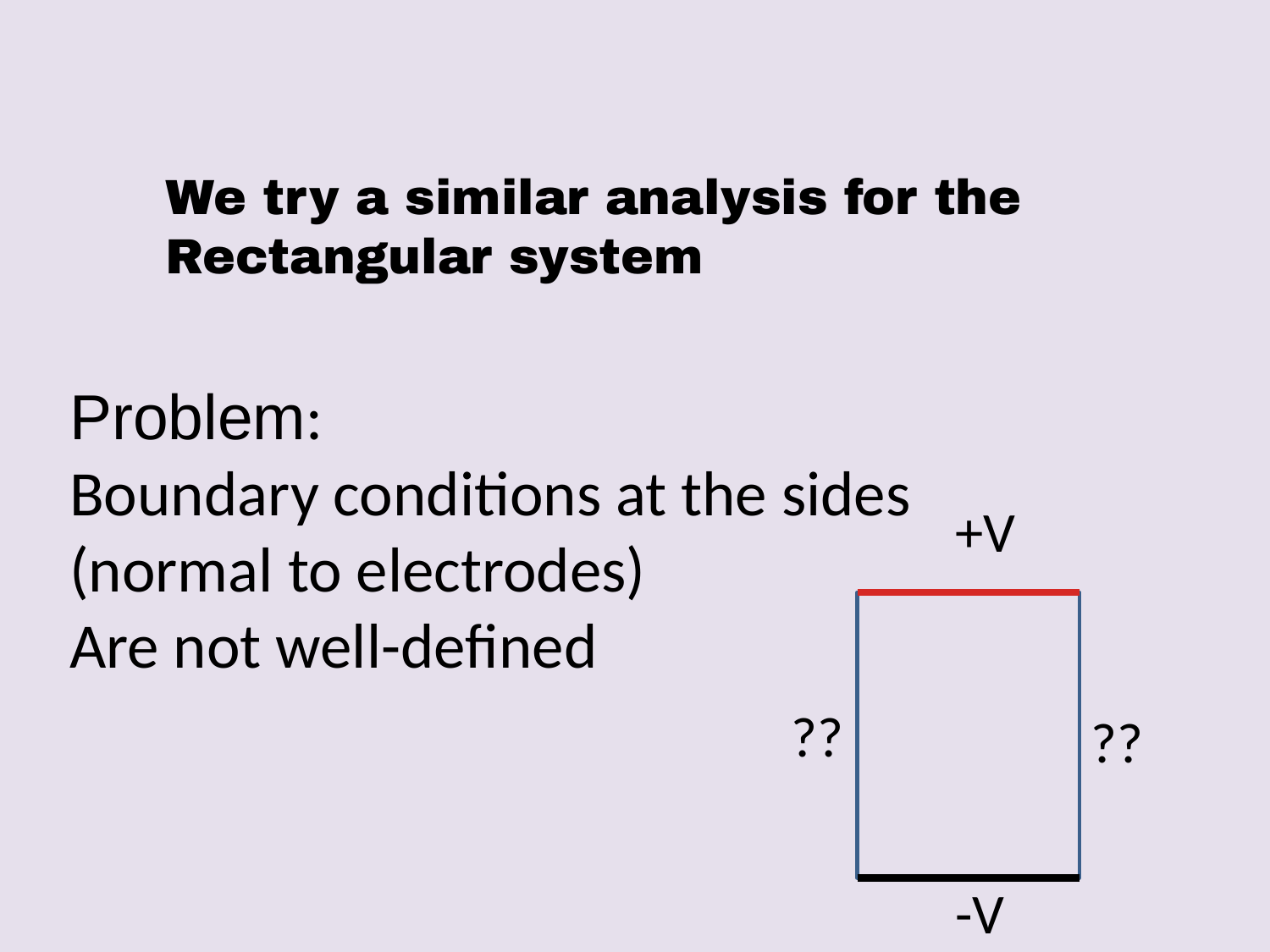

We try a similar analysis for the
Rectangular system
Problem:
Boundary conditions at the sides
(normal to electrodes)
Are not well-defined
+V

??
??
-V